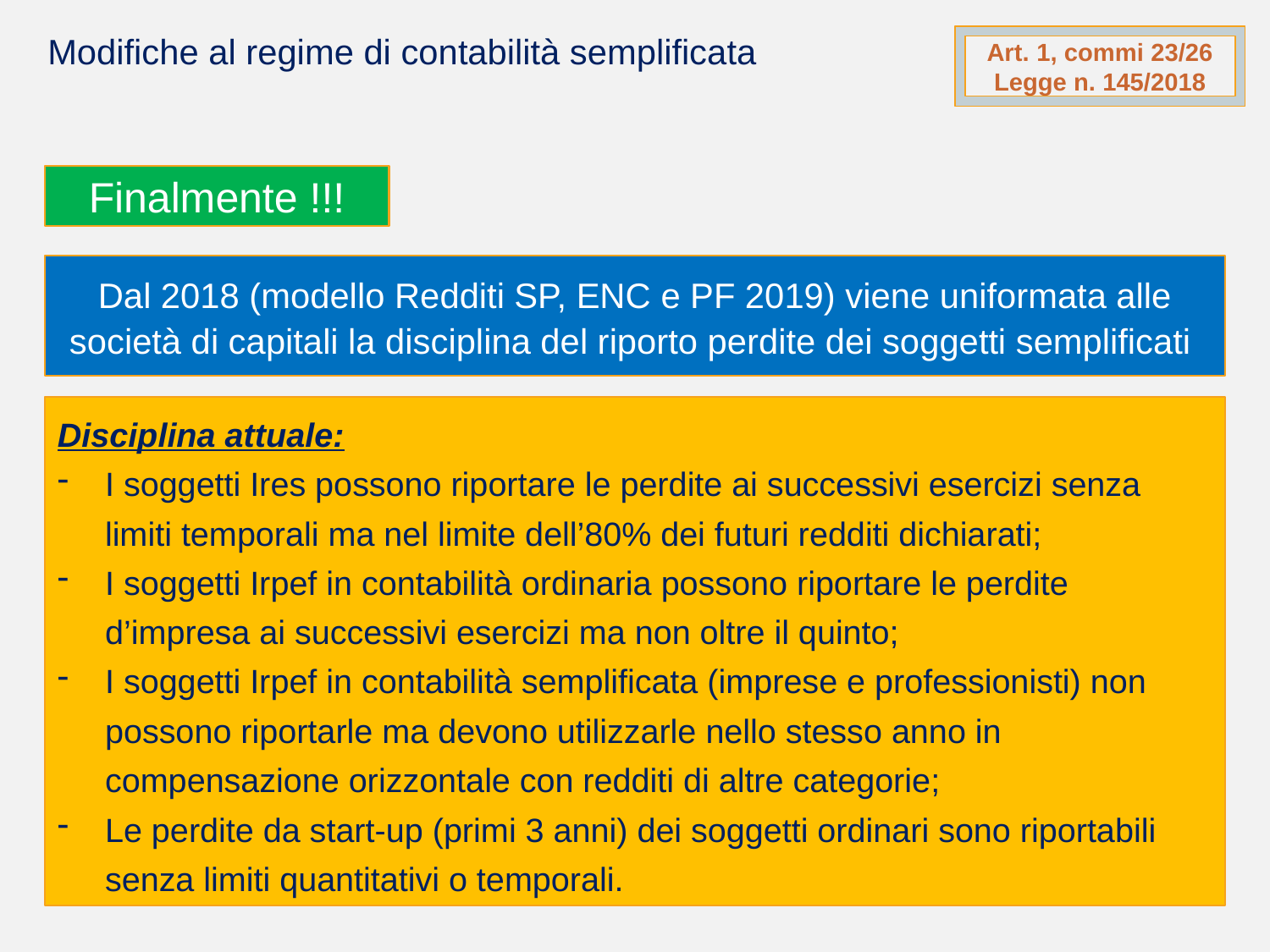

Modifiche al regime di contabilità semplificata
Art. 1, commi 23/26 Legge n. 145/2018
Finalmente !!!
Dal 2018 (modello Redditi SP, ENC e PF 2019) viene uniformata alle società di capitali la disciplina del riporto perdite dei soggetti semplificati
Disciplina attuale:
I soggetti Ires possono riportare le perdite ai successivi esercizi senza limiti temporali ma nel limite dell’80% dei futuri redditi dichiarati;
I soggetti Irpef in contabilità ordinaria possono riportare le perdite d’impresa ai successivi esercizi ma non oltre il quinto;
I soggetti Irpef in contabilità semplificata (imprese e professionisti) non possono riportarle ma devono utilizzarle nello stesso anno in compensazione orizzontale con redditi di altre categorie;
Le perdite da start-up (primi 3 anni) dei soggetti ordinari sono riportabili senza limiti quantitativi o temporali.